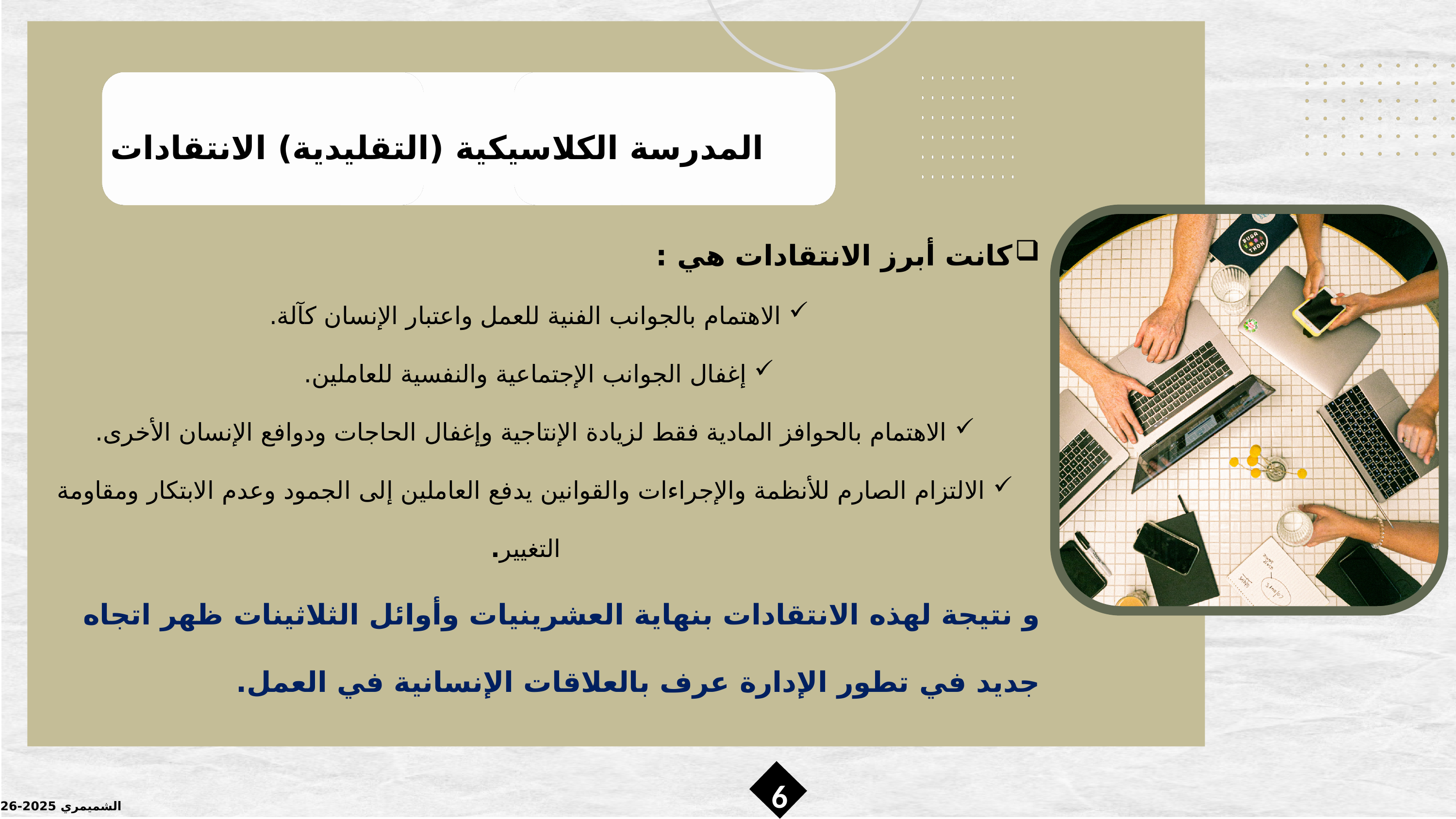

المدرسة الكلاسيكية (التقليدية) الانتقادات

كانت أبرز الانتقادات هي :
الاهتمام بالجوانب الفنية للعمل واعتبار الإنسان كآلة.
إغفال الجوانب الإجتماعية والنفسية للعاملين.
الاهتمام بالحوافز المادية فقط لزيادة الإنتاجية وإغفال الحاجات ودوافع الإنسان الأخرى.
الالتزام الصارم للأنظمة والإجراءات والقوانين يدفع العاملين إلى الجمود وعدم الابتكار ومقاومة التغيير.
و نتيجة لهذه الانتقادات بنهاية العشرينيات وأوائل الثلاثينات ظهر اتجاه جديد في تطور الإدارة عرف بالعلاقات الإنسانية في العمل.

6
الشميمري 2025-2026